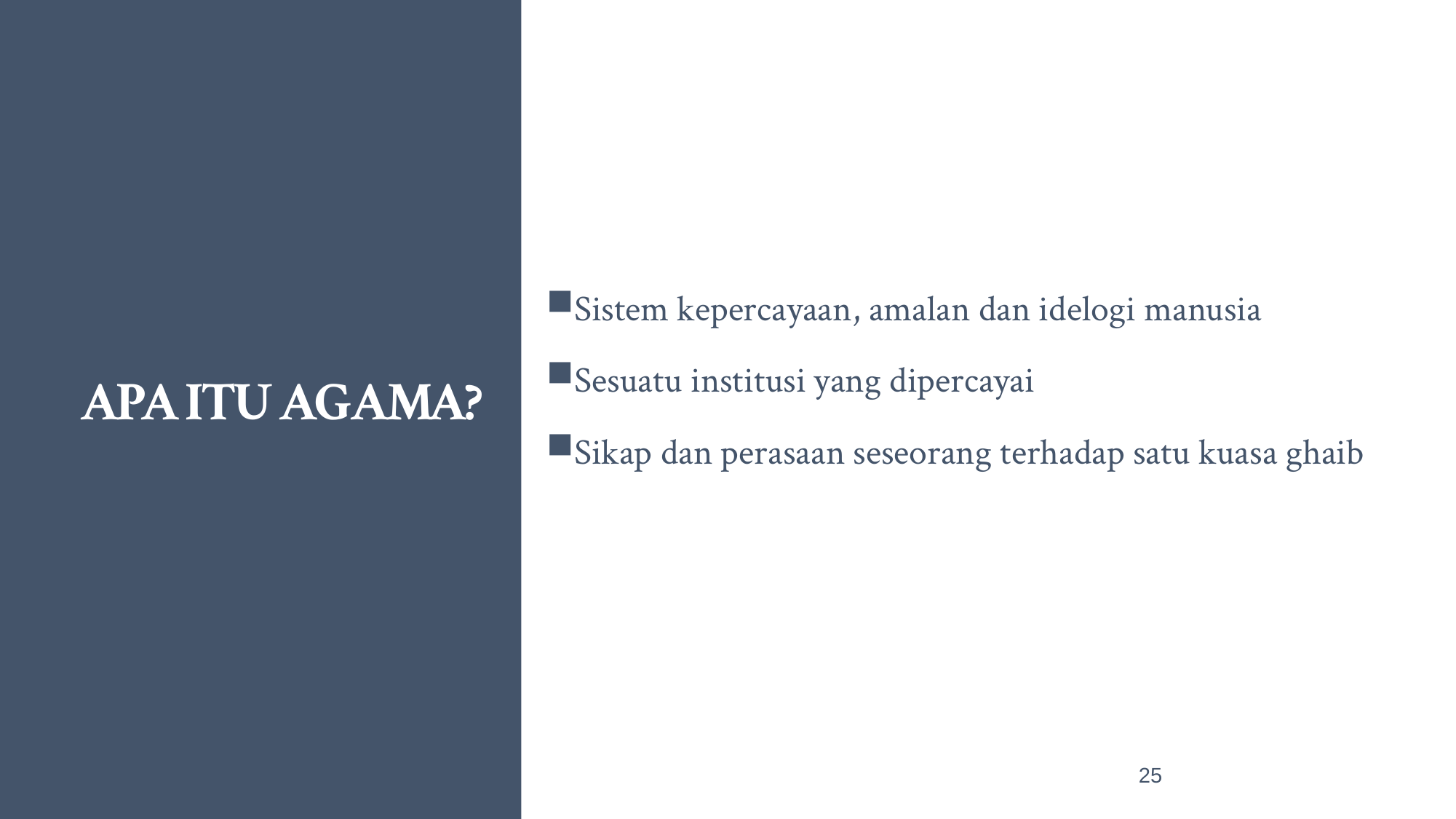

Sistem kepercayaan, amalan dan idelogi manusia
Sesuatu institusi yang dipercayai
Sikap dan perasaan seseorang terhadap satu kuasa ghaib

# APA ITU agama?
25